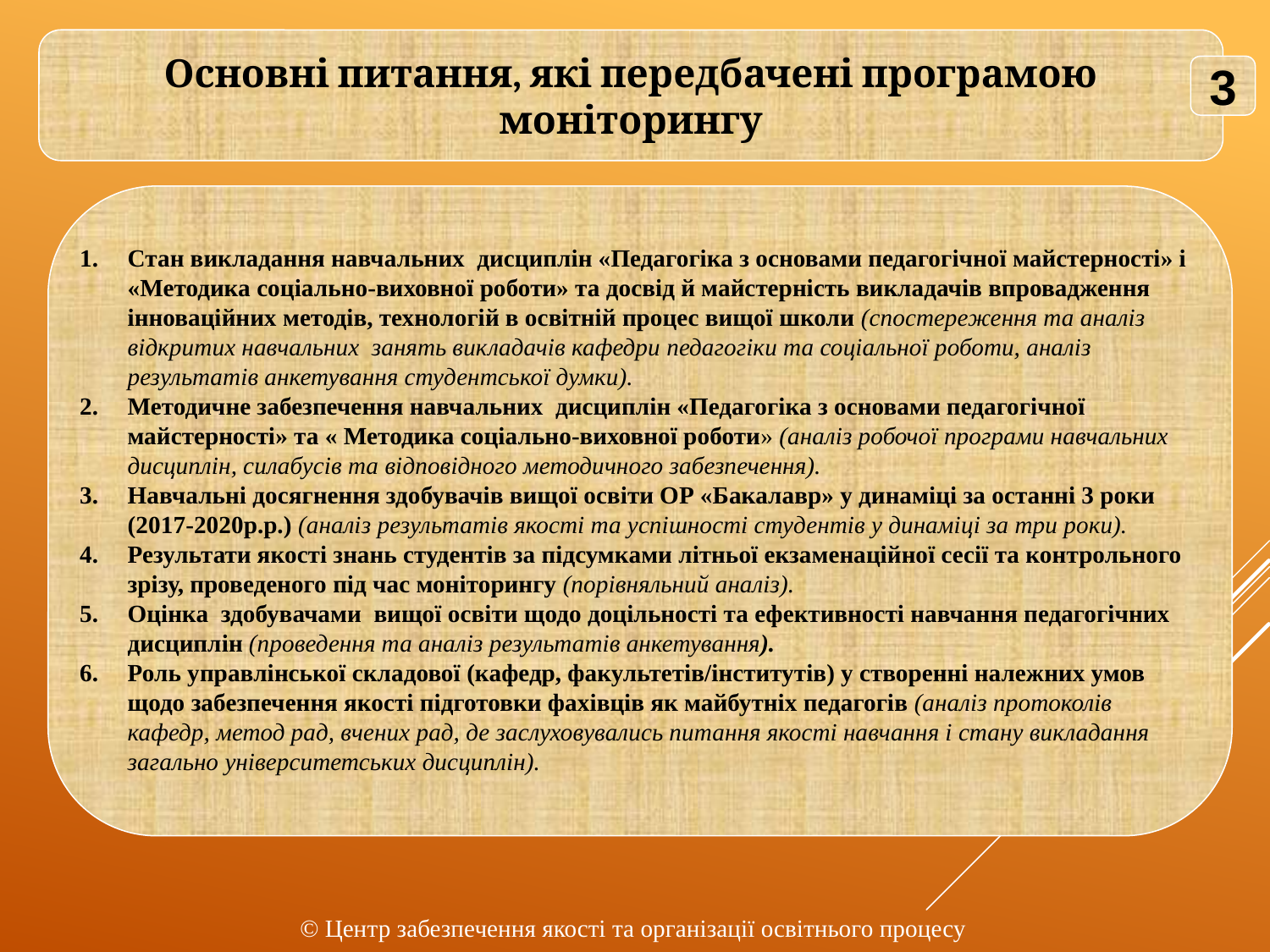

Основні питання, які передбачені програмою моніторингу

3

Стан викладання навчальних  дисциплін «Педагогіка з основами педагогічної майстерності» і «Методика соціально-виховної роботи» та досвід й майстерність викладачів впровадження інноваційних методів, технологій в освітній процес вищої школи (спостереження та аналіз відкритих навчальних  занять викладачів кафедри педагогіки та соціальної роботи, аналіз результатів анкетування студентської думки).
Методичне забезпечення навчальних  дисциплін «Педагогіка з основами педагогічної майстерності» та « Методика соціально-виховної роботи» (аналіз робочої програми навчальних дисциплін, силабусів та відповідного методичного забезпечення).
Навчальні досягнення здобувачів вищої освіти ОР «Бакалавр» у динаміці за останні 3 роки (2017-2020р.р.) (аналіз результатів якості та успішності студентів у динаміці за три роки).
Результати якості знань студентів за підсумками літньої екзаменаційної сесії та контрольного зрізу, проведеного під час моніторингу (порівняльний аналіз).
Оцінка  здобувачами  вищої освіти щодо доцільності та ефективності навчання педагогічних дисциплін (проведення та аналіз результатів анкетування).
Роль управлінської складової (кафедр, факультетів/інститутів) у створенні належних умов щодо забезпечення якості підготовки фахівців як майбутніх педагогів (аналіз протоколів кафедр, метод рад, вчених рад, де заслуховувались питання якості навчання і стану викладання загально університетських дисциплін).

© Центр забезпечення якості та організації освітнього процесу